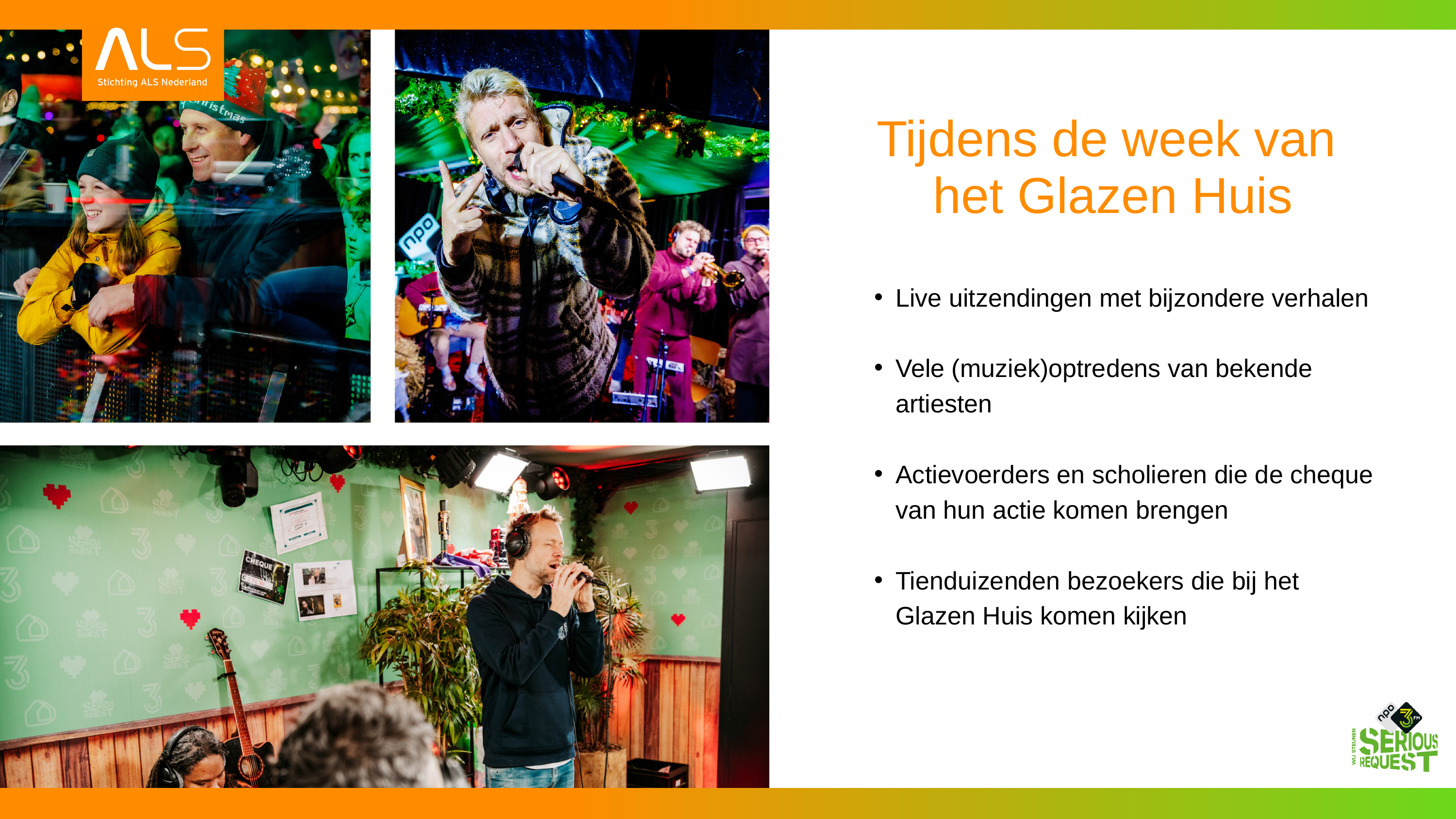

Tijdens de week van
het Glazen Huis
Live uitzendingen met bijzondere verhalen​

Vele (muziek)optredens van bekende artiesten

Actievoerders en scholieren die de cheque van hun actie komen brengen​
​
Tienduizenden bezoekers die bij het Glazen Huis komen kijken ​